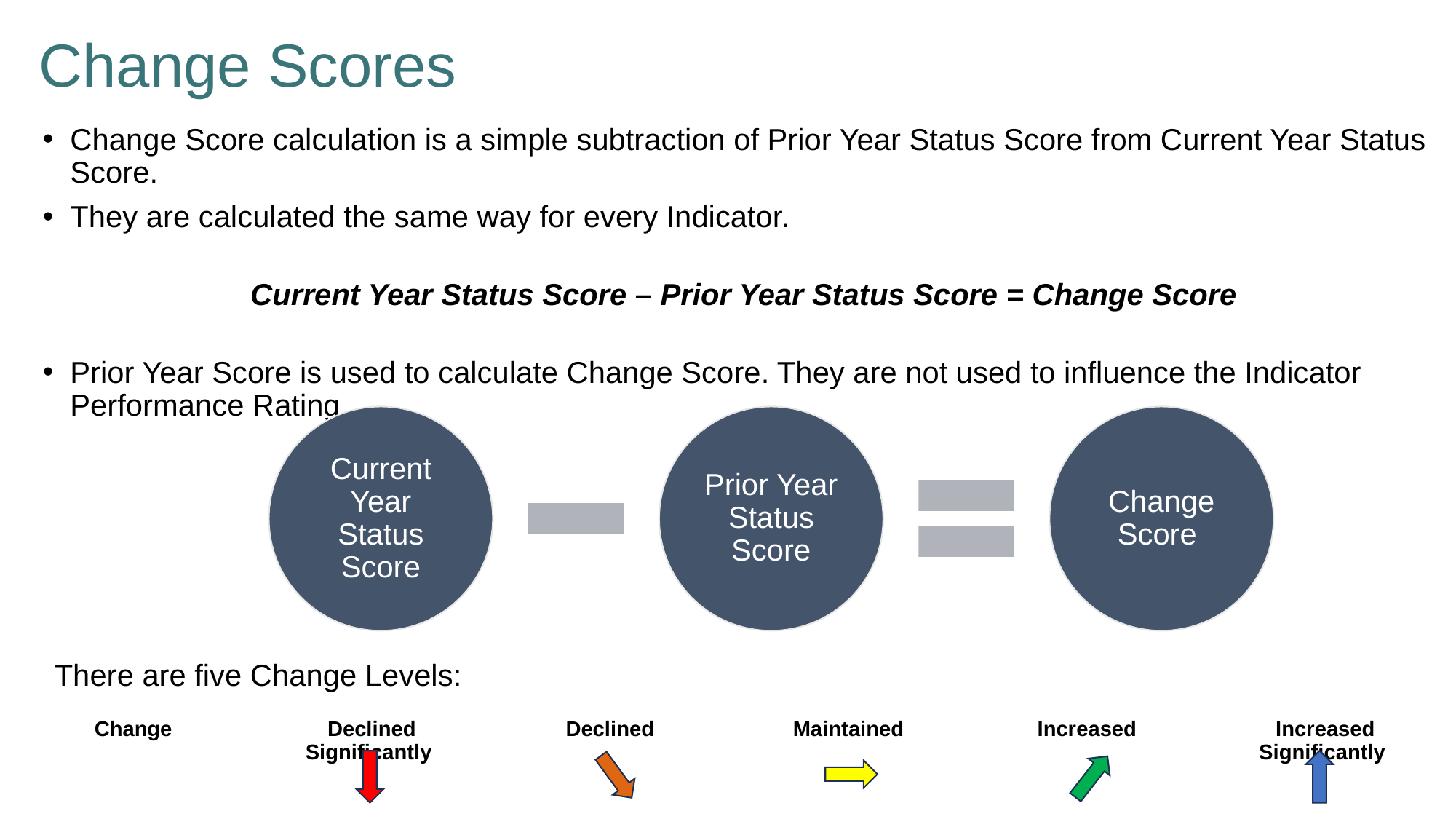

# Change Scores
Change Score calculation is a simple subtraction of Prior Year Status Score from Current Year Status Score.
They are calculated the same way for every Indicator.
Current Year Status Score – Prior Year Status Score = Change Score
Prior Year Score is used to calculate Change Score. They are not used to influence the Indicator Performance Rating.
Current Year Status Score

Prior Year Status Score

Change Score
There are five Change Levels:
| Change | Declined Significantly | Declined | Maintained | Increased | Increased Significantly |
| --- | --- | --- | --- | --- | --- |